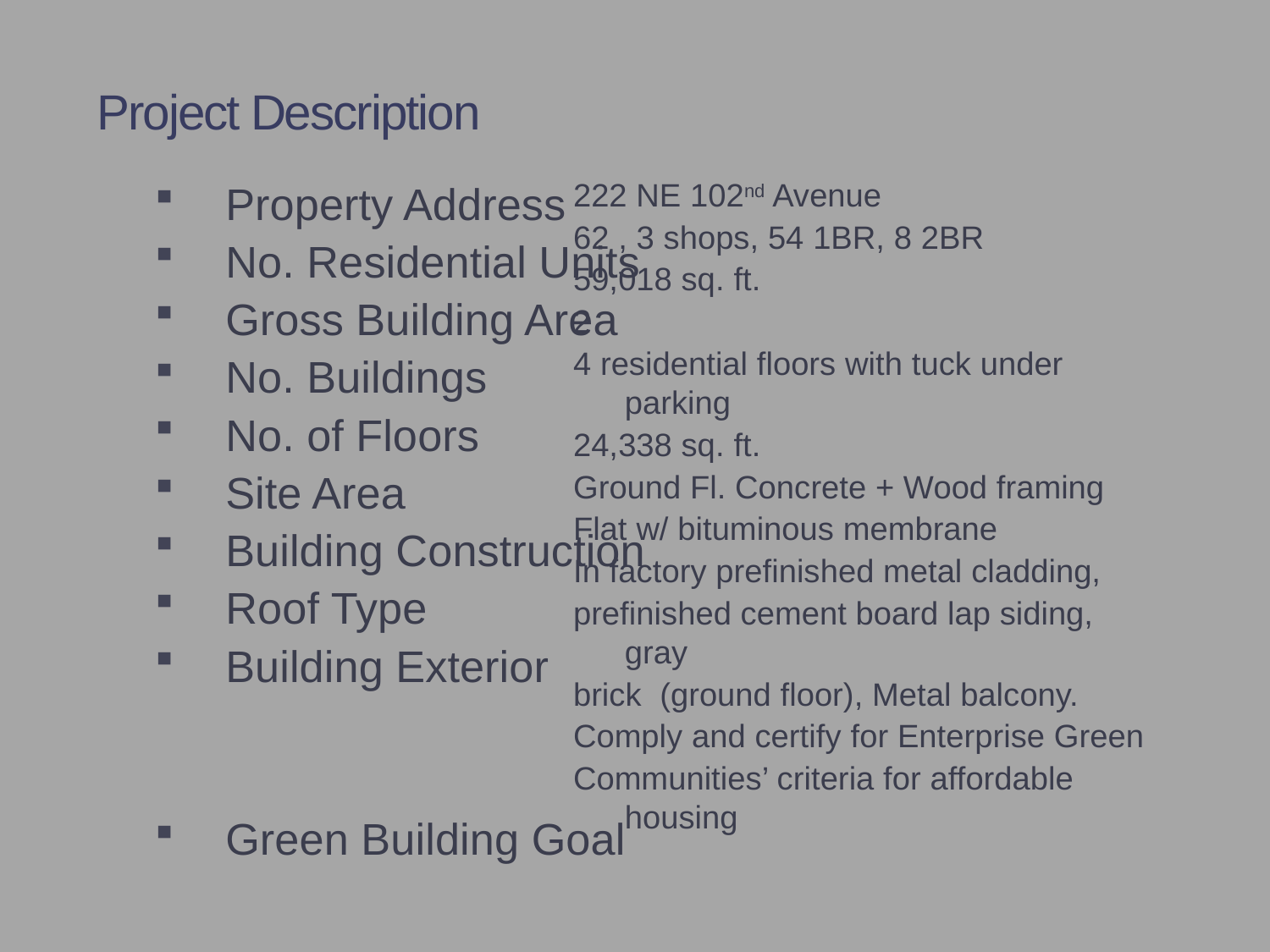

# Project Description
222 NE 102nd Avenue
62 , 3 shops, 54 1BR, 8 2BR
59,018 sq. ft.
2
4 residential floors with tuck under parking
24,338 sq. ft.
Ground Fl. Concrete + Wood framing
Flat w/ bituminous membrane
In factory prefinished metal cladding,
prefinished cement board lap siding, gray
brick  (ground floor), Metal balcony.
Comply and certify for Enterprise Green
Communities’ criteria for affordable housing

Property Address
No. Residential Units
Gross Building Area
No. Buildings
No. of Floors
Site Area
Building Construction
Roof Type
Building Exterior

Green Building Goal